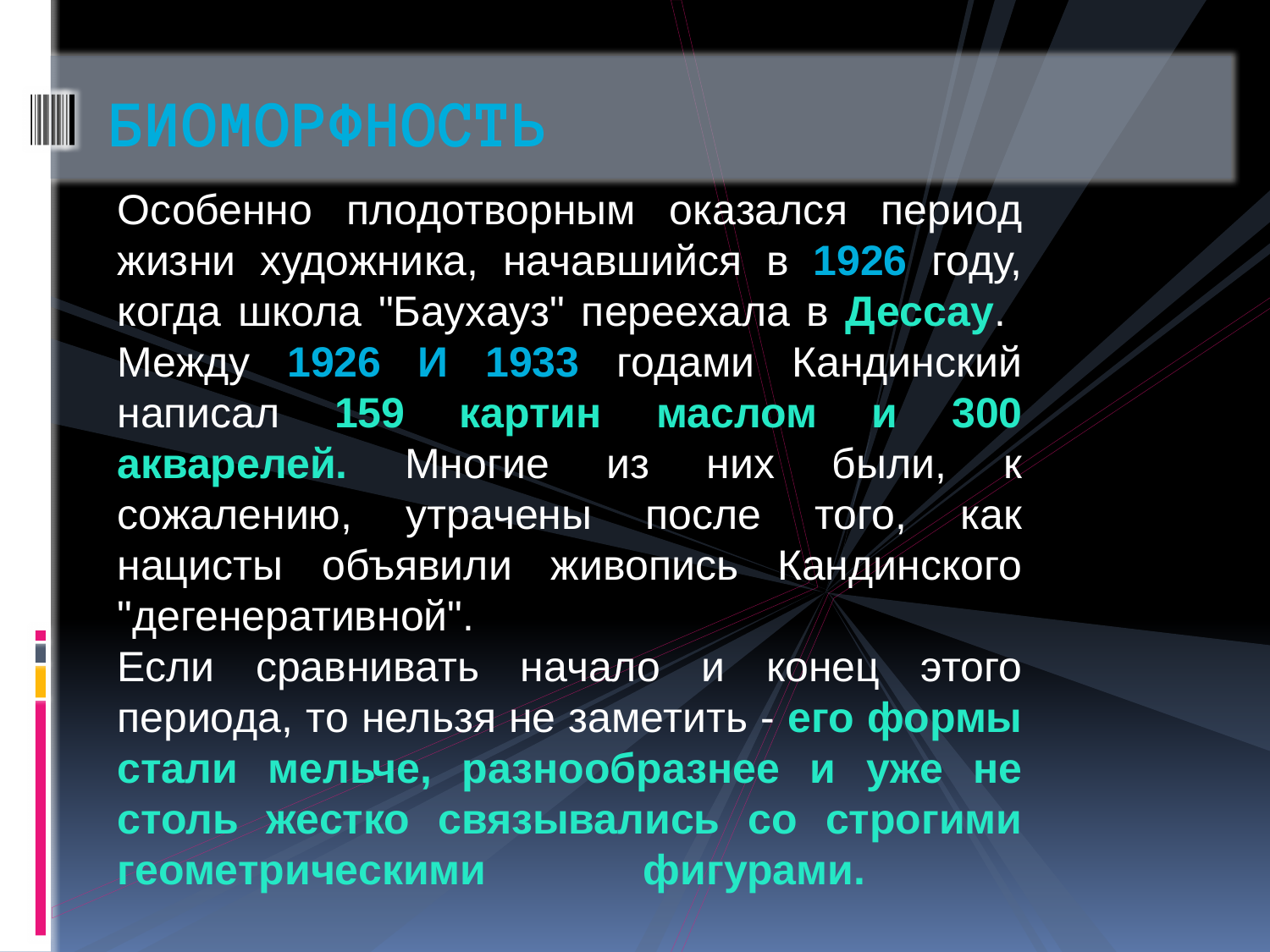

# биоморфность
Особенно плодотворным оказался период жизни художника, начавшийся в 1926 году, когда школа "Баухауз" переехала в Дессау.
Между 1926 и 1933 годами Кандинский написал 159 картин маслом и 300 акварелей. Многие из них были, к сожалению, утрачены после того, как нацисты объявили живопись Кандинского "дегенеративной".
Если сравнивать начало и конец этого периода, то нельзя не заметить - его формы стали мельче, разнообразнее и уже не столь жестко связывались со строгими геометрическими фигурами.